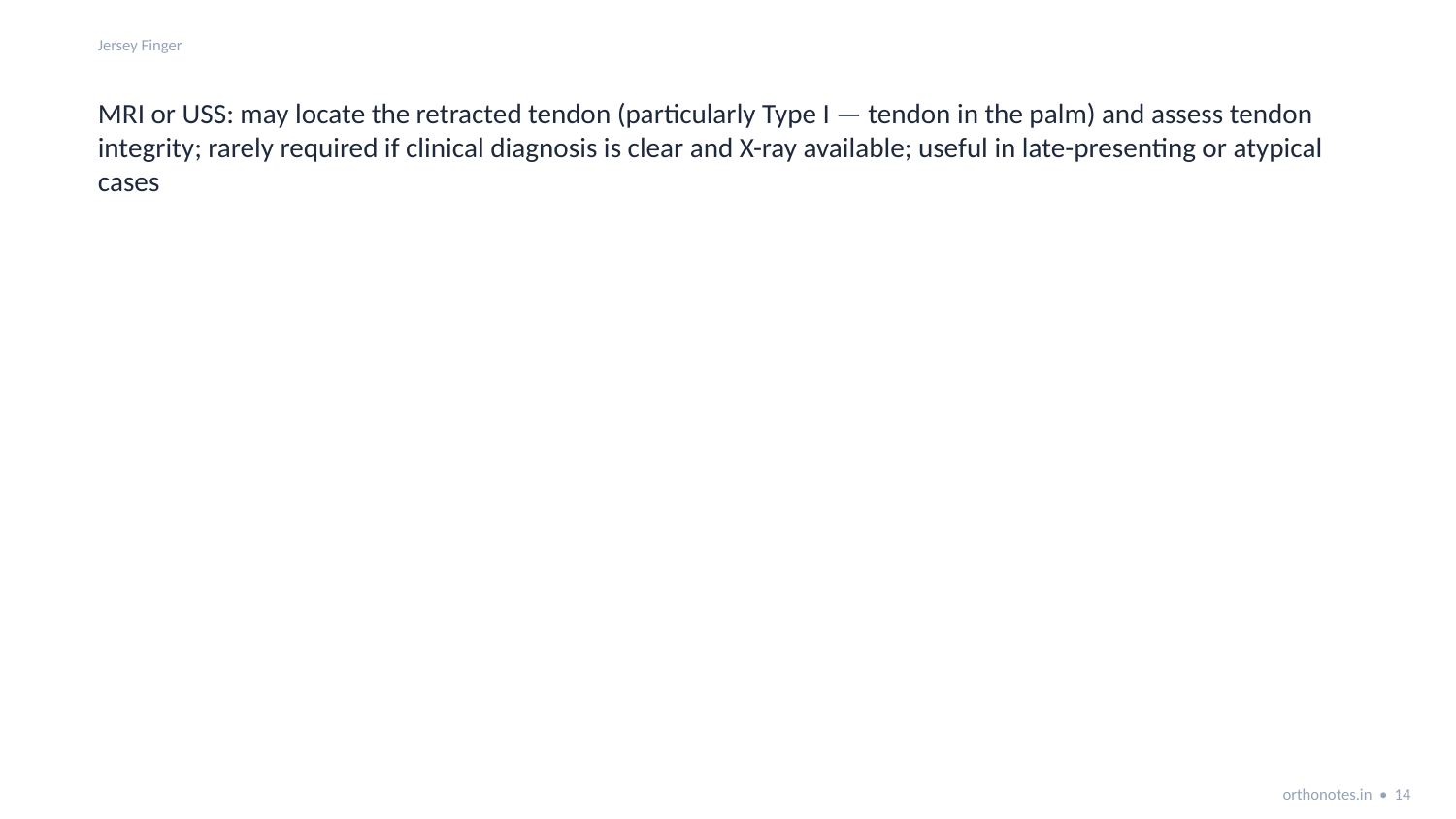

Jersey Finger
MRI or USS: may locate the retracted tendon (particularly Type I — tendon in the palm) and assess tendon integrity; rarely required if clinical diagnosis is clear and X-ray available; useful in late-presenting or atypical cases
orthonotes.in  •  14